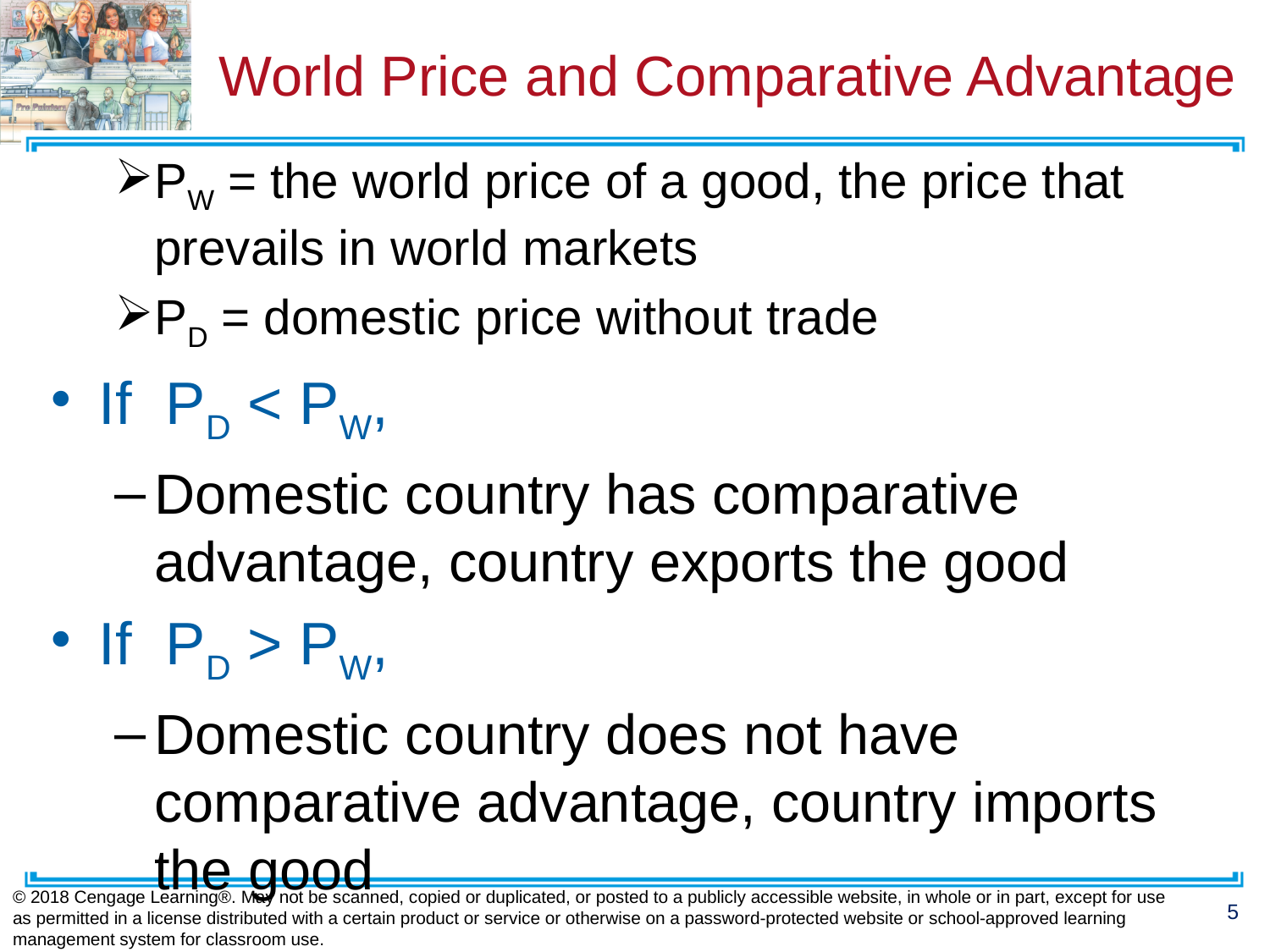

# World Price and Comparative Advantage
PW = the world price of a good, the price that prevails in world markets
PD = domestic price without trade
If  PD < PW,
Domestic country has comparative advantage, country exports the good
If  PD > PW,
Domestic country does not have comparative advantage, country imports the good

© 2018 Cengage Learning®. May not be scanned, copied or duplicated, or posted to a publicly accessible website, in whole or in part, except for use as permitted in a license distributed with a certain product or service or otherwise on a password-protected website or school-approved learning management system for classroom use.
5